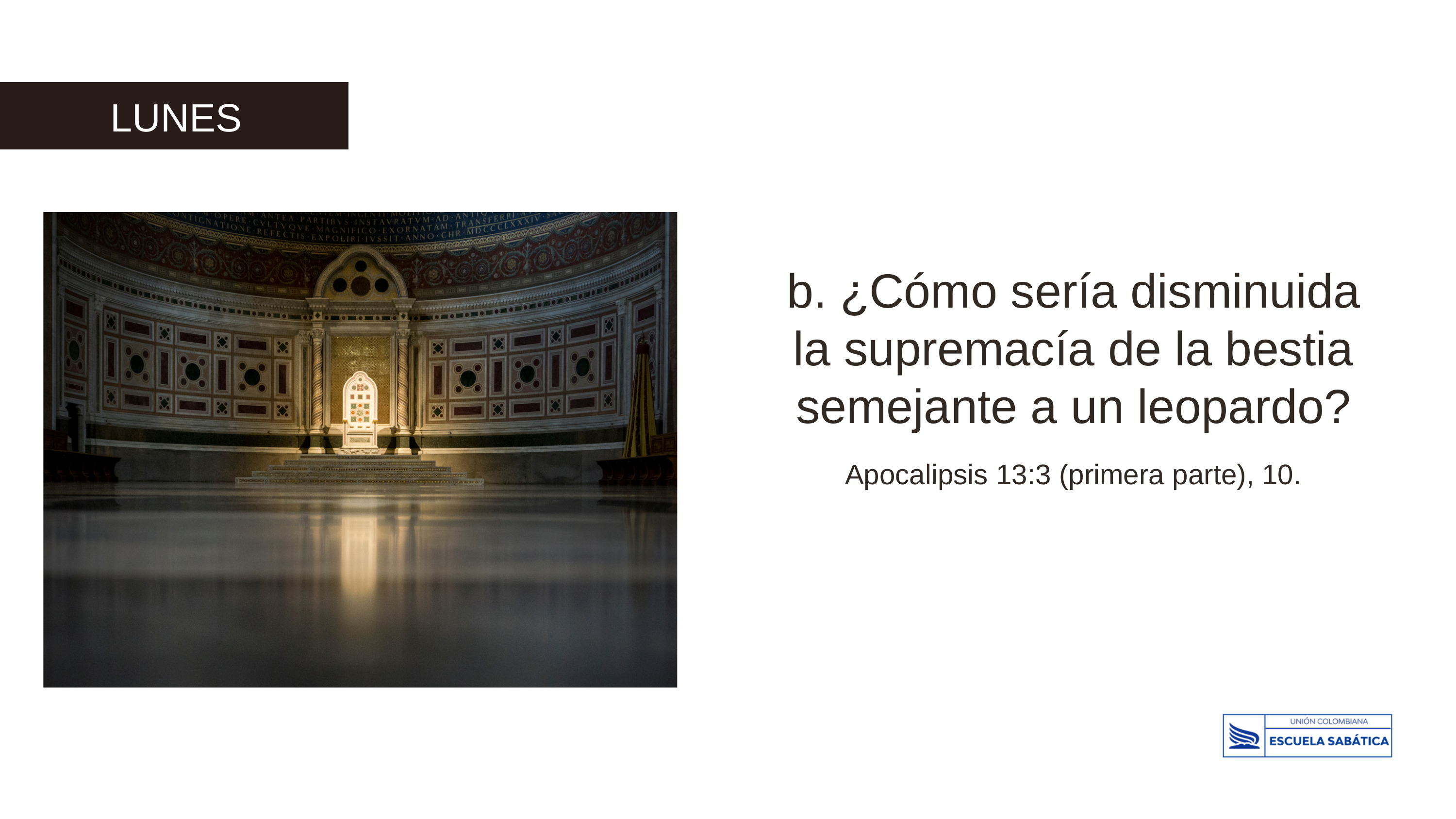

LUNES

b. ¿Cómo sería disminuida la supremacía de la bestia semejante a un leopardo? Apocalipsis 13:3 (primera parte), 10.